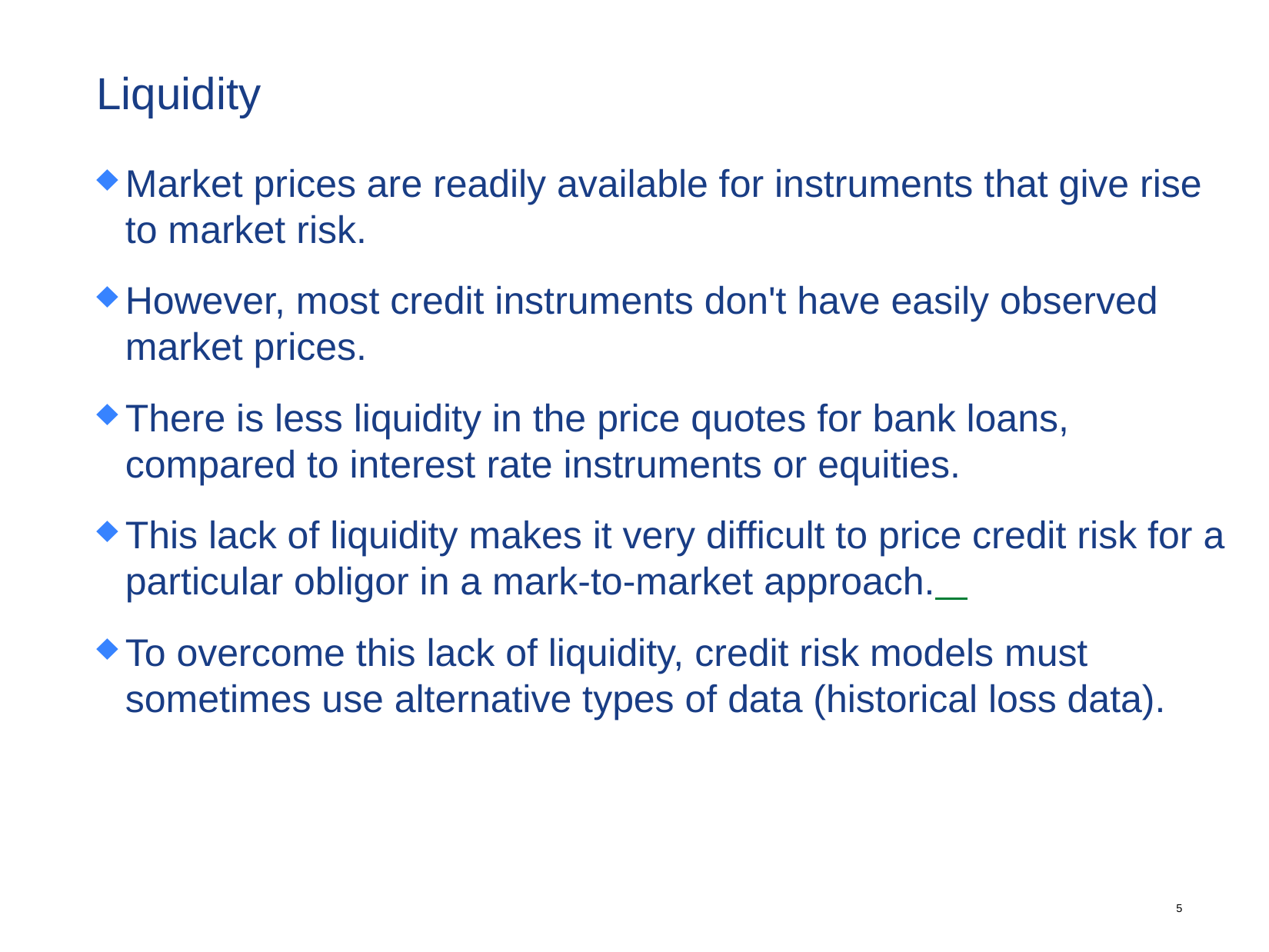

# Liquidity
Market prices are readily available for instruments that give rise to market risk.
However, most credit instruments don't have easily observed market prices.
There is less liquidity in the price quotes for bank loans, compared to interest rate instruments or equities.
This lack of liquidity makes it very difficult to price credit risk for a particular obligor in a mark-to-market approach.
To overcome this lack of liquidity, credit risk models must sometimes use alternative types of data (historical loss data).
5